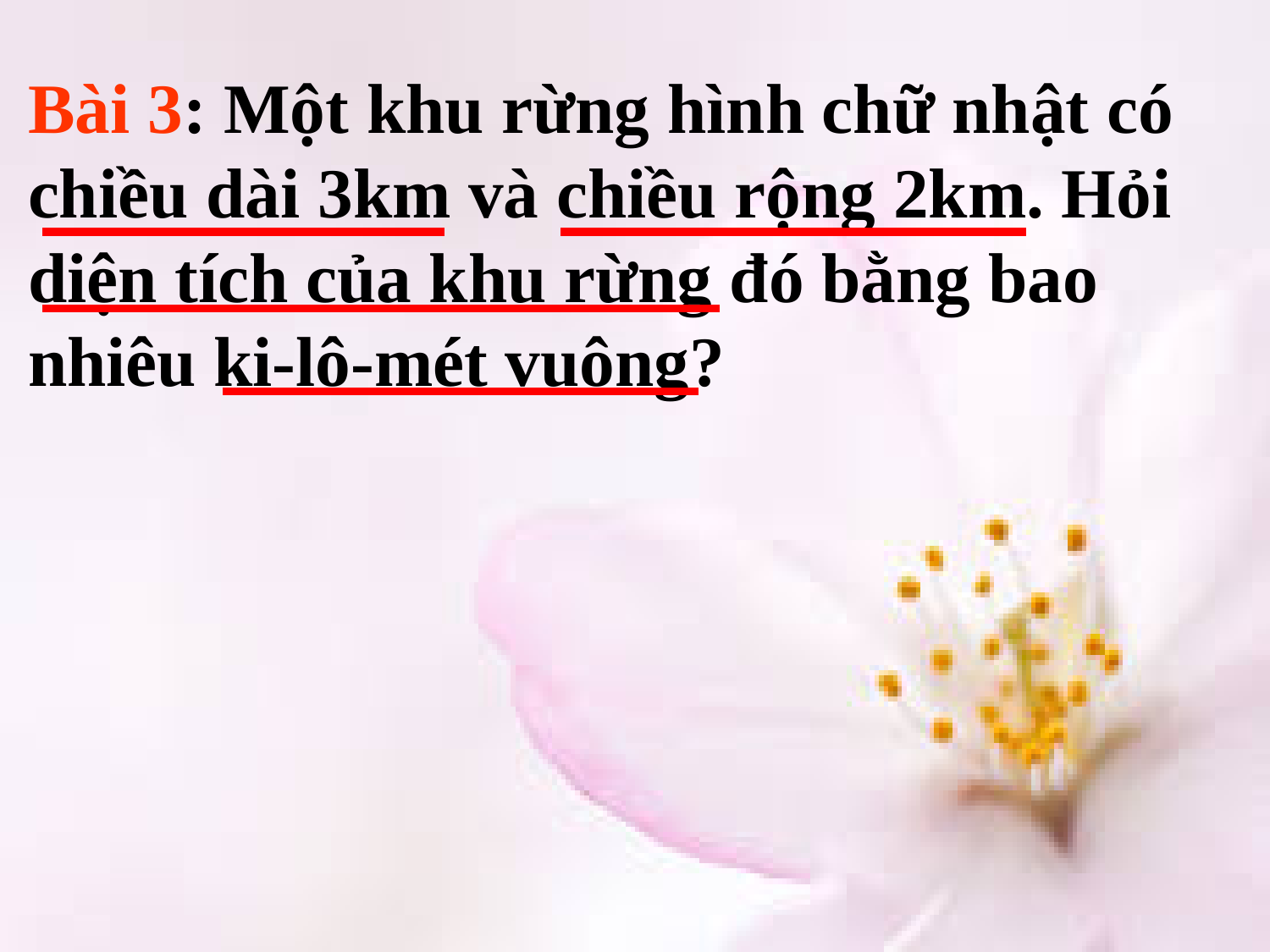

Bài 3: Một khu rừng hình chữ nhật có chiều dài 3km và chiều rộng 2km. Hỏi diện tích của khu rừng đó bằng bao nhiêu ki-lô-mét vuông?